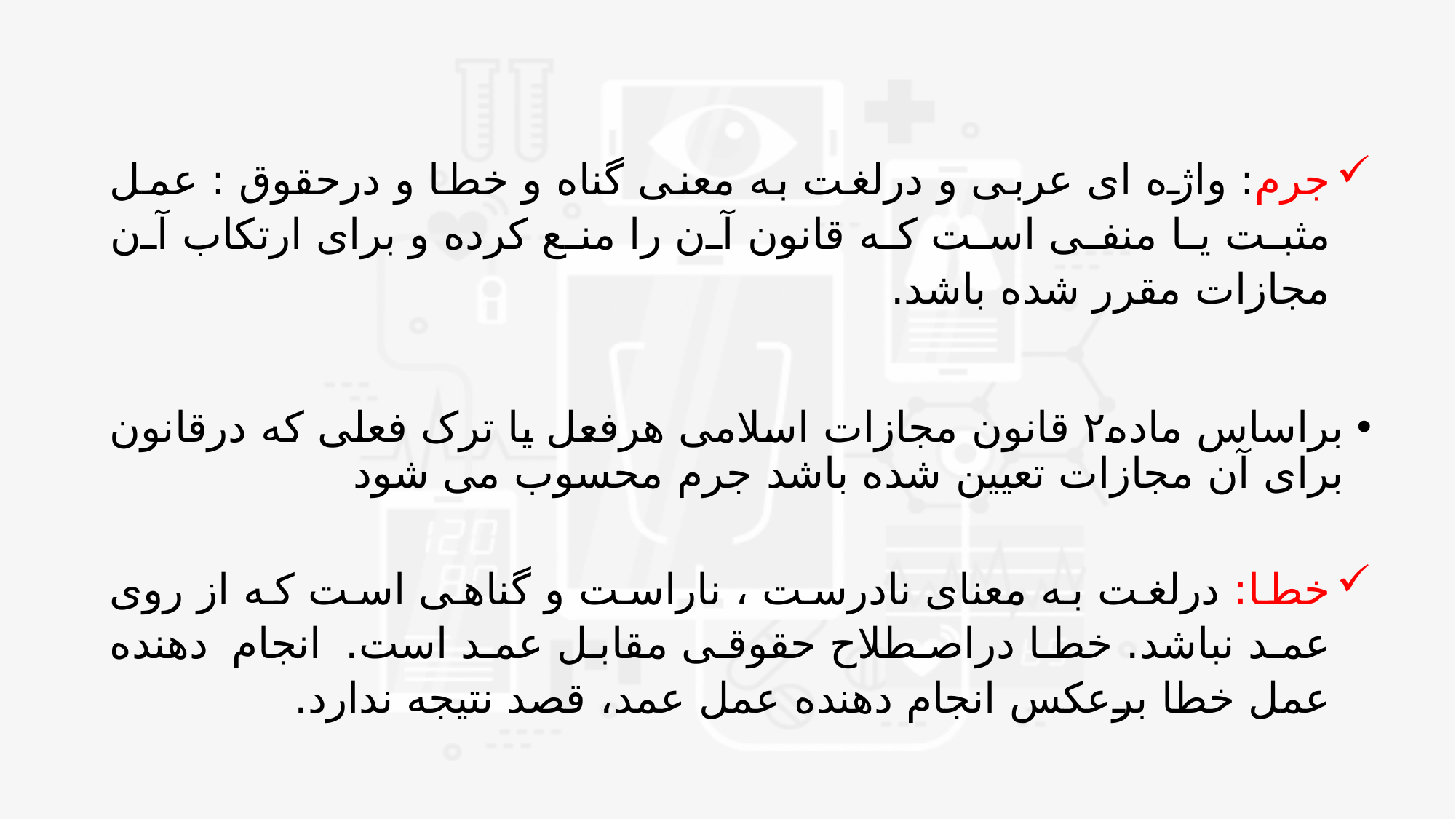

#
جرم: واژه ای عربی و درلغت به معنی گناه و خطا و درحقوق : عمل مثبت یا منفی است که قانون آن را منع کرده و برای ارتکاب آن مجازات مقرر شده باشد.

براساس ماده۲ قانون مجازات اسلامی هرفعل یا ترک فعلی که درقانون برای آن مجازات تعیین شده باشد جرم محسوب می شود

خطا: درلغت به معنای نادرست ، ناراست و گناهی است که از روی عمد نباشد. خطا دراصطلاح حقوقی مقابل عمد است. انجام دهنده عمل خطا برعکس انجام دهنده عمل عمد، قصد نتیجه ندارد.